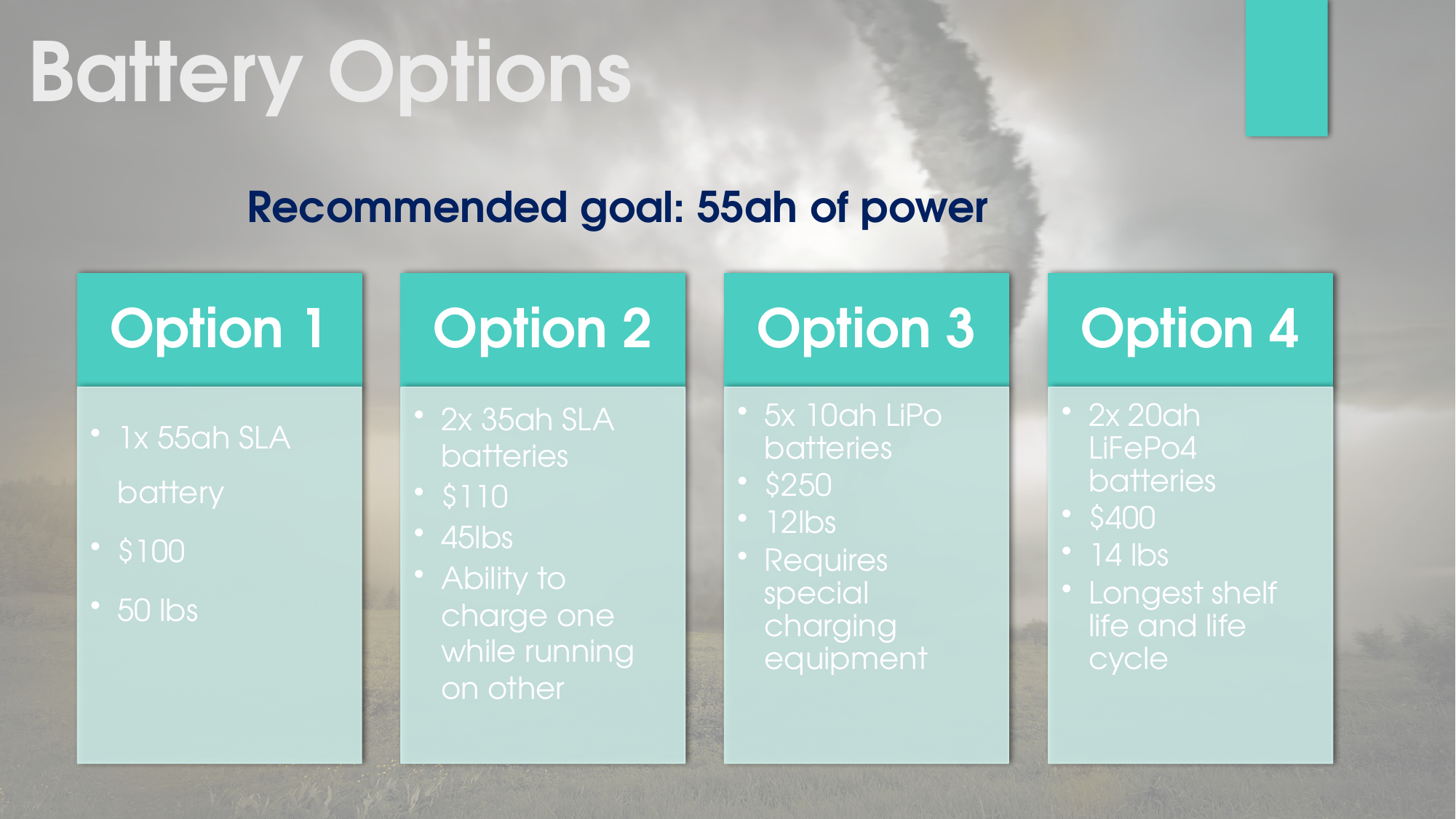

# Battery Options
Recommended goal: 55ah of power
Option 1
1x 55ah SLA battery
$100
50 lbs
Option 2
2x 35ah SLA batteries
$110
45lbs
Ability to charge one while running on other
Option 3
5x 10ah LiPo batteries
$250
12lbs
Requires special charging equipment

Option 4
2x 20ah LiFePo4 batteries
$400
14 lbs
Longest shelf life and life cycle